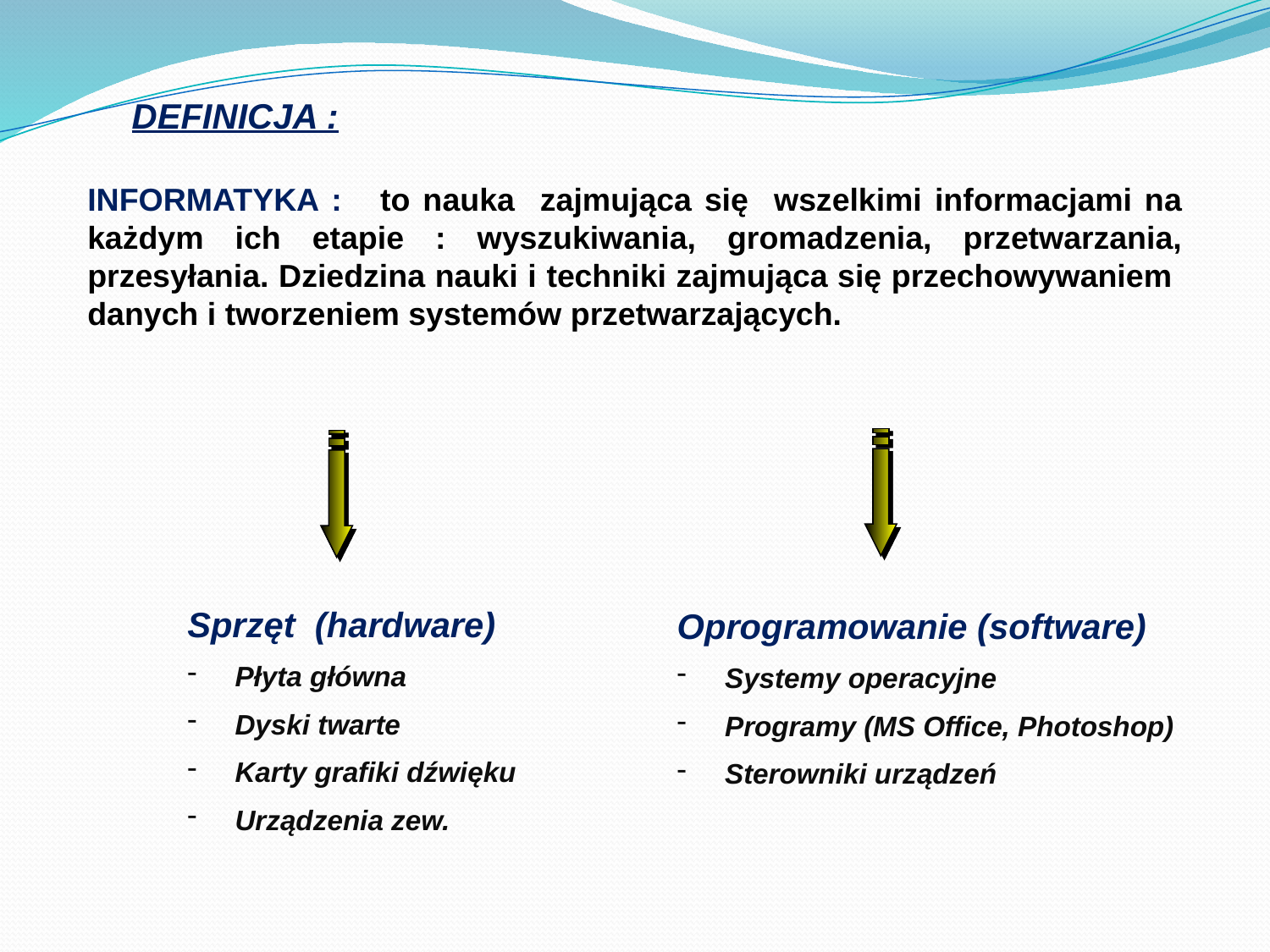

DEFINICJA :
INFORMATYKA :   to nauka  zajmująca się  wszelkimi informacjami na każdym ich etapie : wyszukiwania, gromadzenia, przetwarzania, przesyłania. Dziedzina nauki i techniki zajmująca się przechowywaniem  danych i tworzeniem systemów przetwarzających.

Sprzęt  (hardware)
Płyta główna
Dyski twarte
Karty grafiki dźwięku
Urządzenia zew.
Oprogramowanie (software)
Systemy operacyjne
Programy (MS Office, Photoshop)
Sterowniki urządzeń